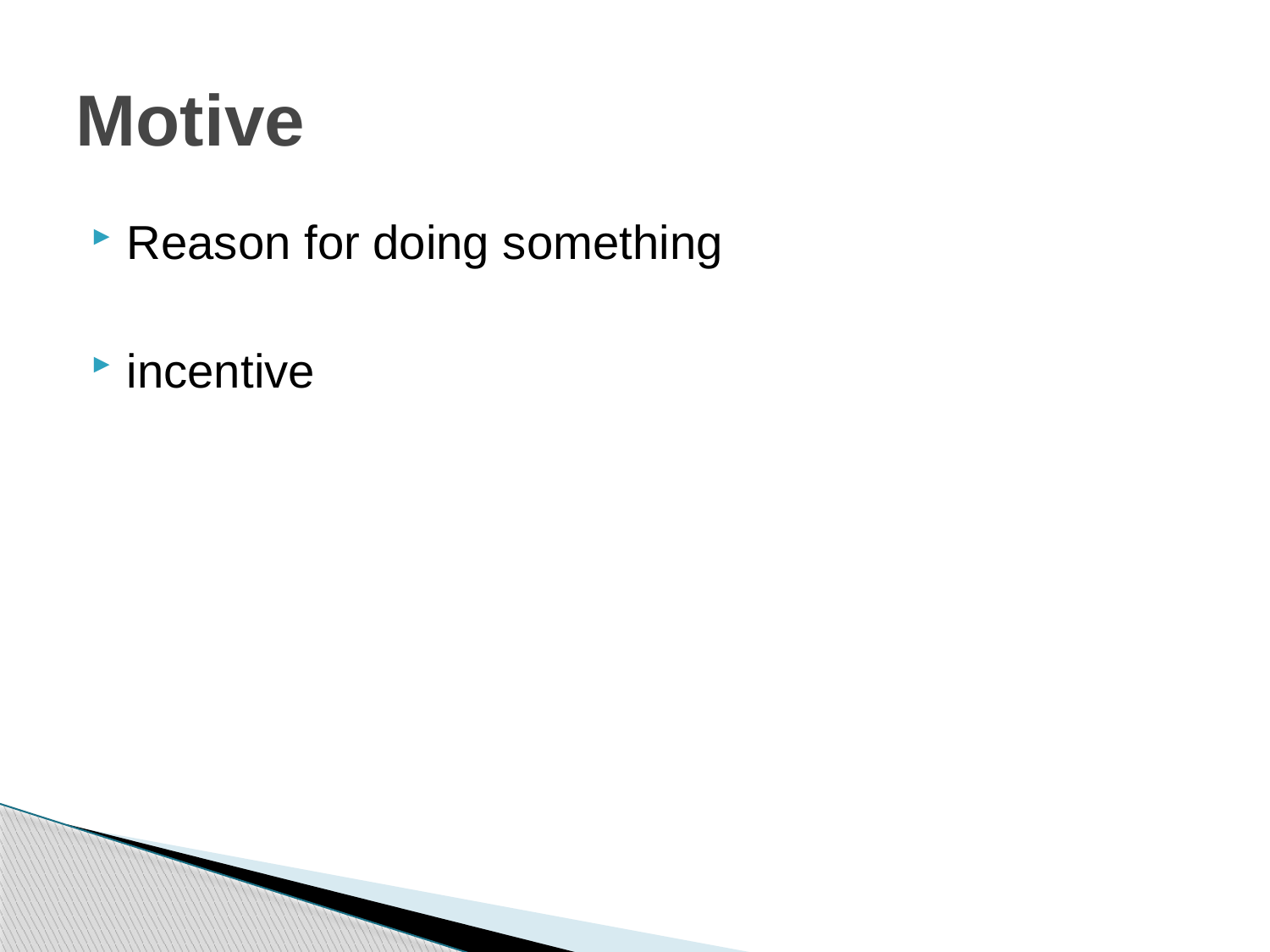

# Motive
Reason for doing something

incentive